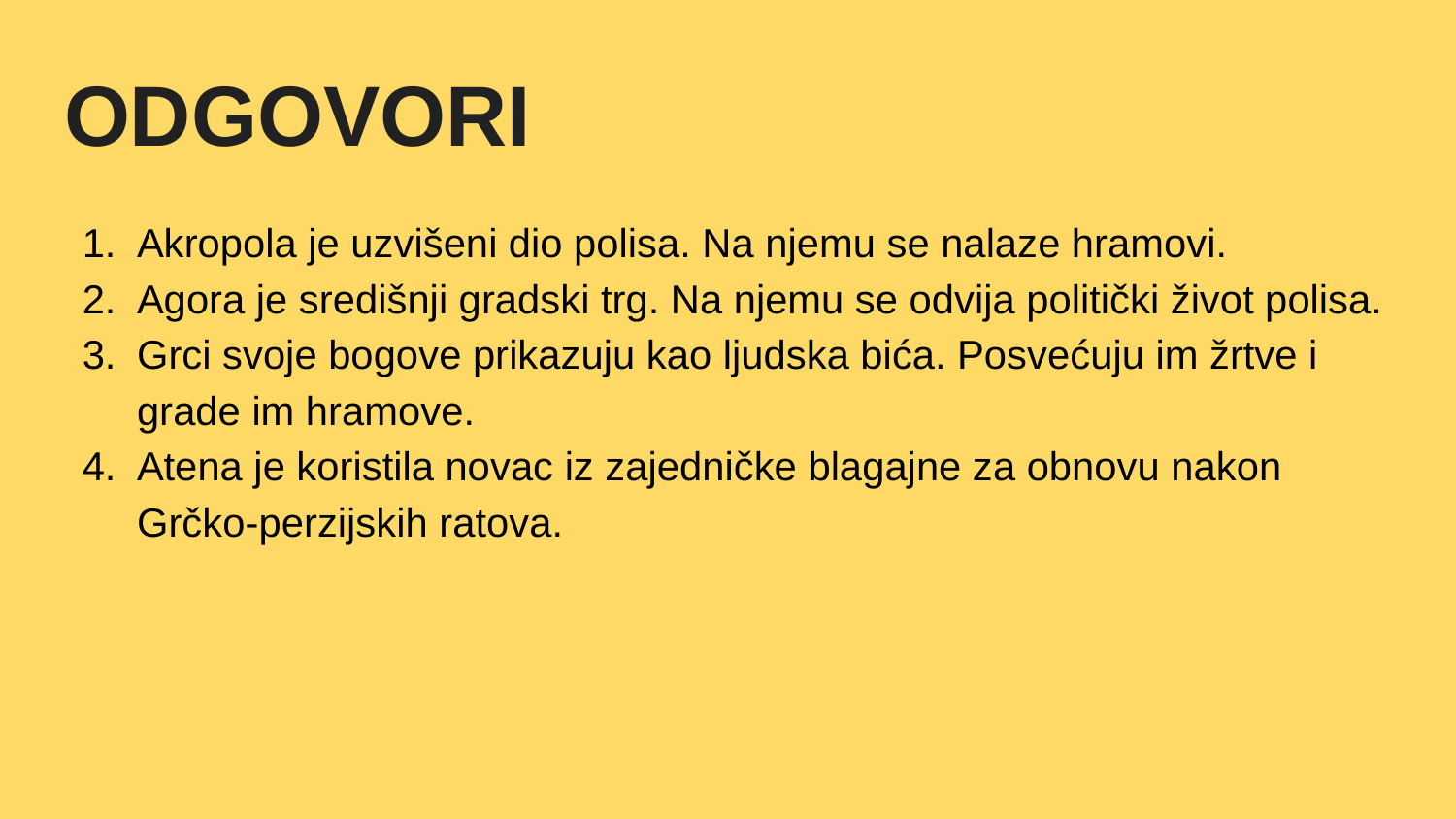

# ODGOVORI
Akropola je uzvišeni dio polisa. Na njemu se nalaze hramovi.
Agora je središnji gradski trg. Na njemu se odvija politički život polisa.
Grci svoje bogove prikazuju kao ljudska bića. Posvećuju im žrtve i grade im hramove.
Atena je koristila novac iz zajedničke blagajne za obnovu nakon Grčko-perzijskih ratova.